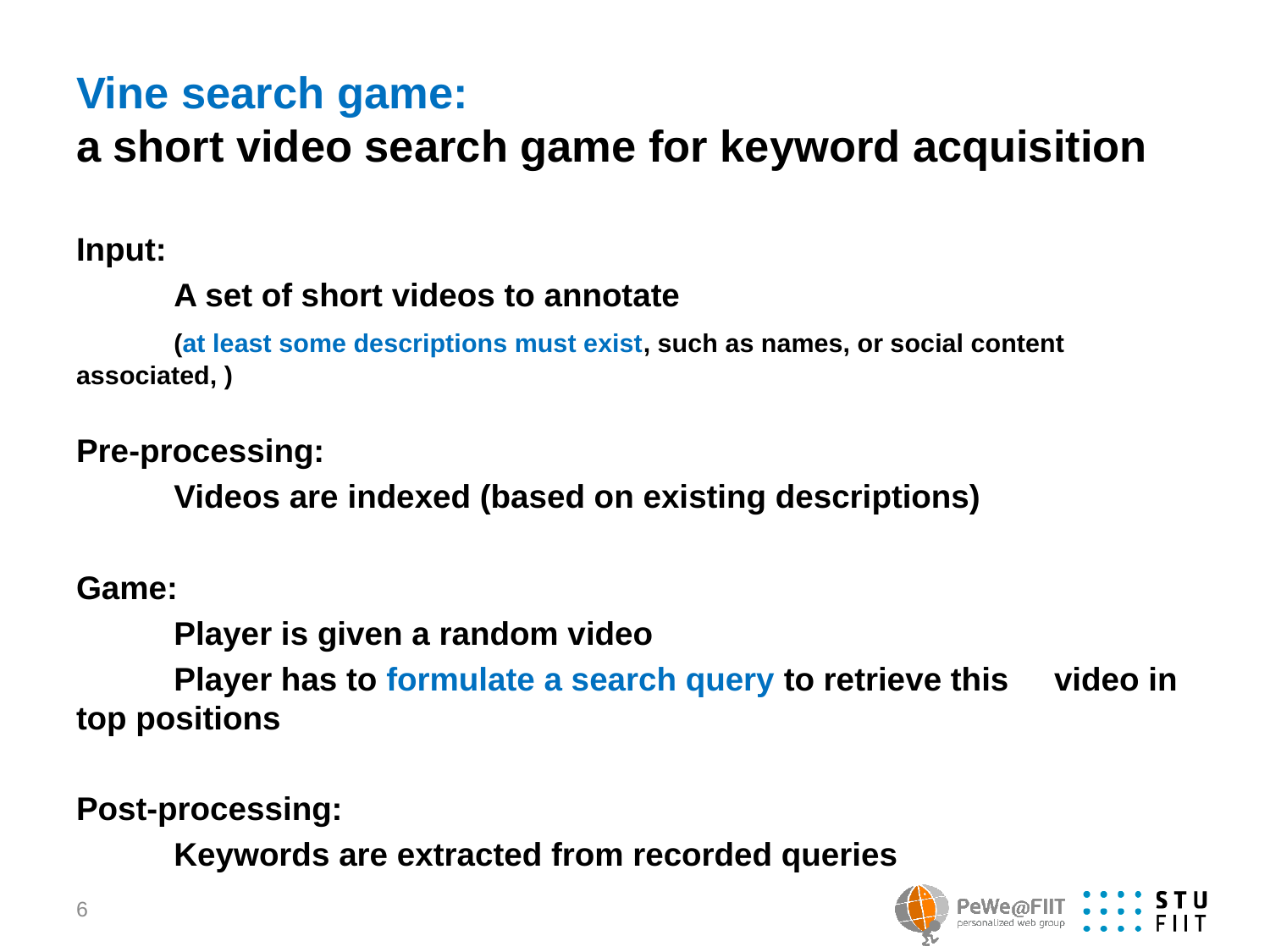

# Vine search game: a short video search game for keyword acquisition
Input:
	A set of short videos to annotate
	(at least some descriptions must exist, such as names, or social content 	associated, )

Pre-processing:
	Videos are indexed (based on existing descriptions)

Game:
	Player is given a random video
	Player has to formulate a search query to retrieve this 	video in top positions

Post-processing:
	Keywords are extracted from recorded queries
6